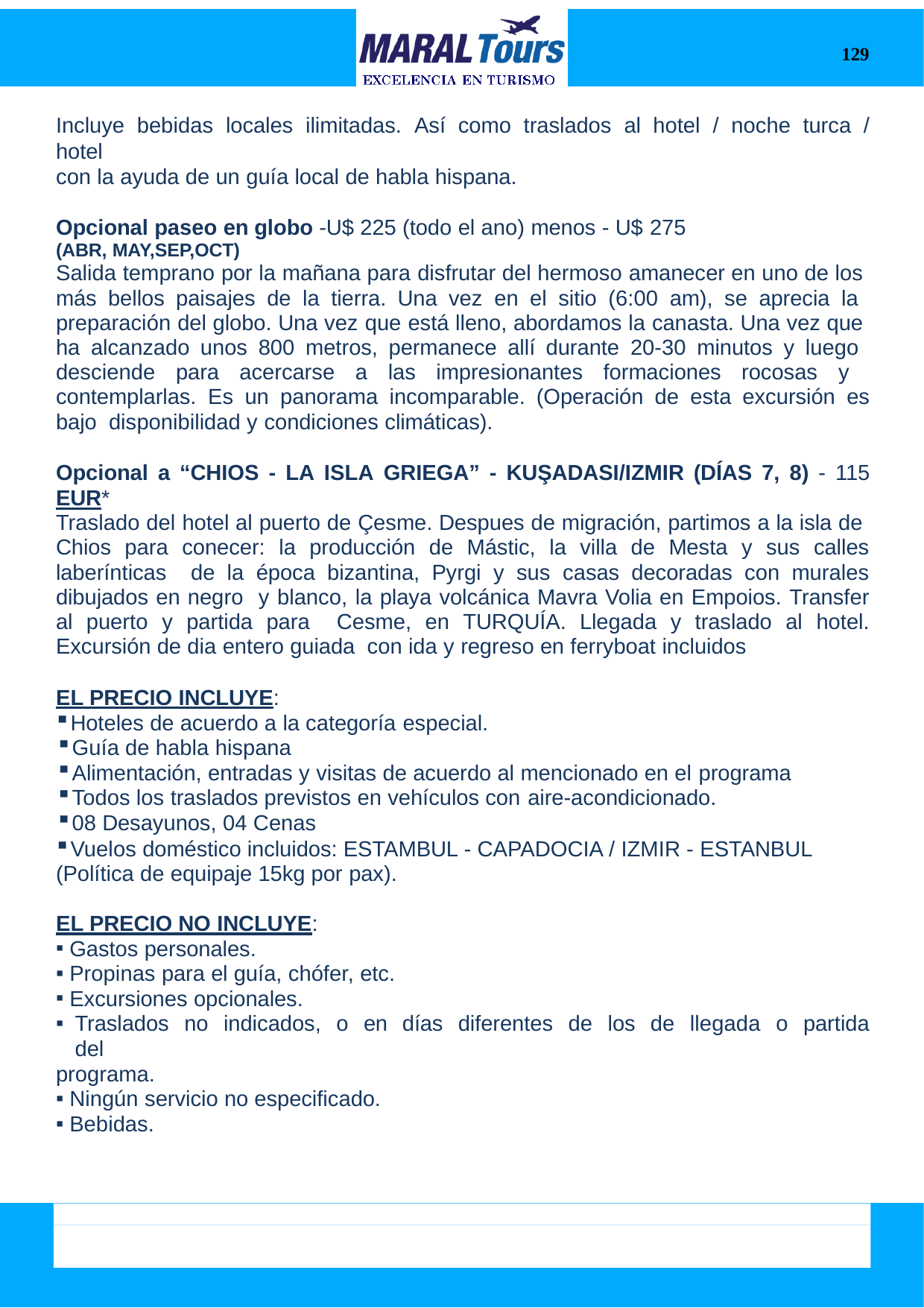

129

Incluye bebidas locales ilimitadas. Así como traslados al hotel / noche turca / hotel
con la ayuda de un guía local de habla hispana.

Opcional paseo en globo -U$ 225 (todo el ano) menos - U$ 275
(ABR, MAY,SEP,OCT)
Salida temprano por la mañana para disfrutar del hermoso amanecer en uno de los  más bellos paisajes de la tierra. Una vez en el sitio (6:00 am), se aprecia la  preparación del globo. Una vez que está lleno, abordamos la canasta. Una vez que  ha alcanzado unos 800 metros, permanece allí durante 20-30 minutos y luego  desciende para acercarse a las impresionantes formaciones rocosas y  contemplarlas. Es un panorama incomparable. (Operación de esta excursión es bajo  disponibilidad y condiciones climáticas).

Opcional a “CHIOS - LA ISLA GRIEGA” - KUŞADASI/IZMIR (DÍAS 7, 8) - 115 EUR*
Traslado del hotel al puerto de Çesme. Despues de migración, partimos a la isla de  Chios para conecer: la producción de Mástic, la villa de Mesta y sus calles laberínticas  de la época bizantina, Pyrgi y sus casas decoradas con murales dibujados en negro  y blanco, la playa volcánica Mavra Volia en Empoios. Transfer al puerto y partida para  Cesme, en TURQUÍA. Llegada y traslado al hotel. Excursión de dia entero guiada  con ida y regreso en ferryboat incluidos

EL PRECIO INCLUYE:
Hoteles de acuerdo a la categoría especial.
Guía de habla hispana
Alimentación, entradas y visitas de acuerdo al mencionado en el programa
Todos los traslados previstos en vehículos con aire-acondicionado.
08 Desayunos, 04 Cenas
Vuelos doméstico incluidos: ESTAMBUL - CAPADOCIA / IZMIR - ESTANBUL  (Política de equipaje 15kg por pax).

EL PRECIO NO INCLUYE:
Gastos personales.
Propinas para el guía, chófer, etc.
Excursiones opcionales.
Traslados  no  indicados,  o  en  días  diferentes  de  los  de  llegada  o  partida del
programa.
Ningún servicio no especificado.
Bebidas.